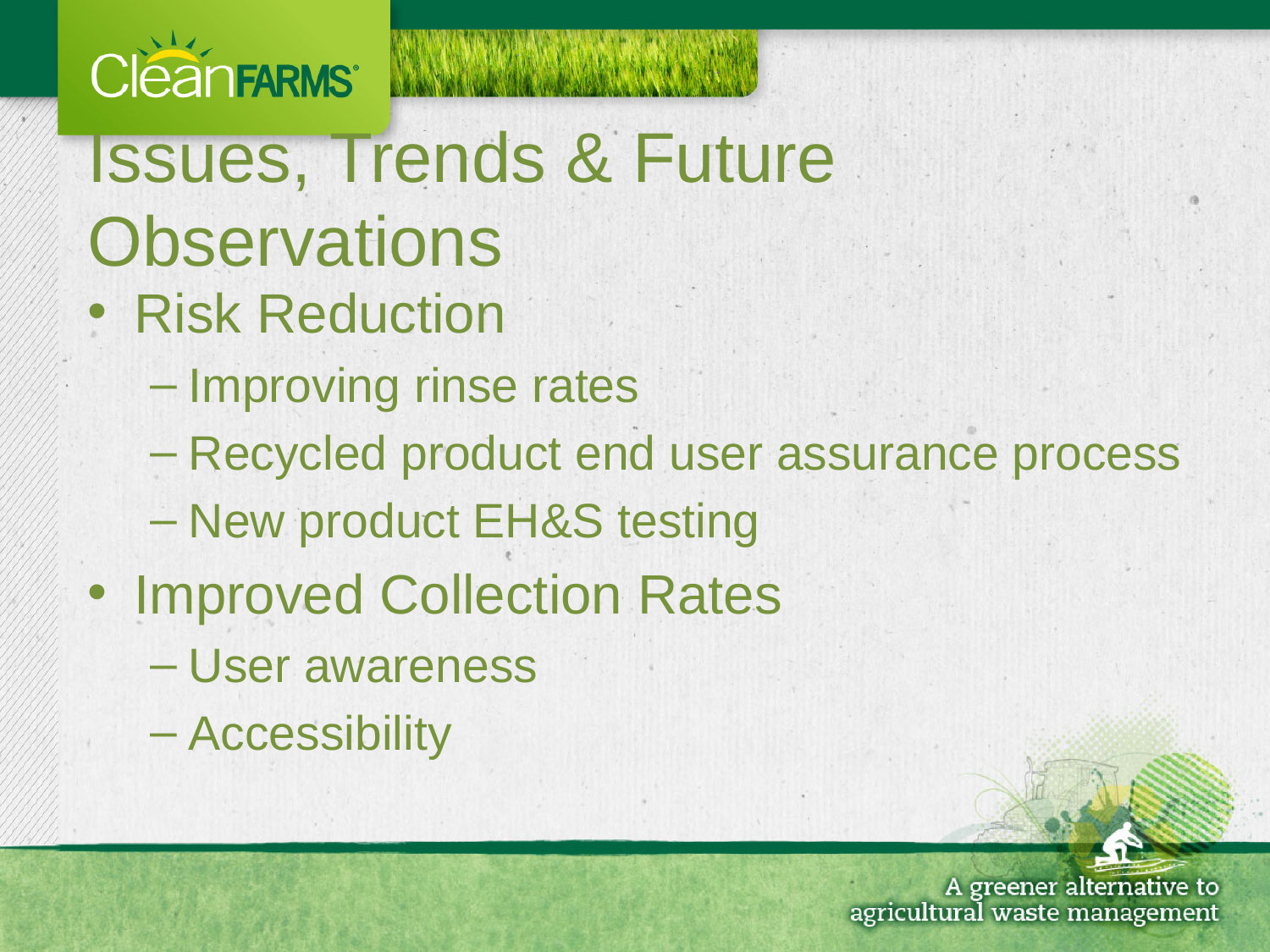

# Issues, Trends & Future Observations
Risk Reduction
Improving rinse rates
Recycled product end user assurance process
New product EH&S testing
Improved Collection Rates
User awareness
Accessibility